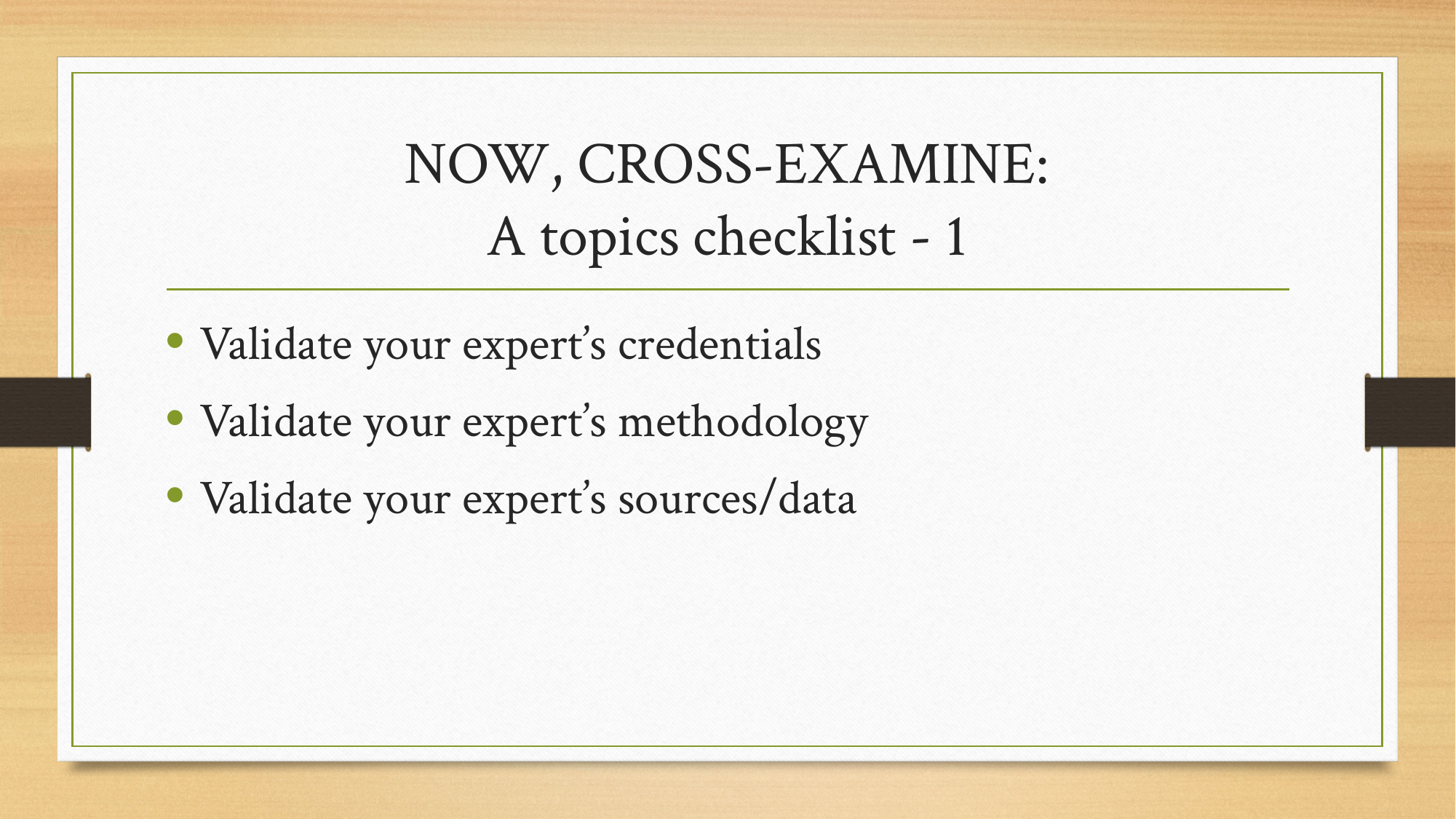

# NOW, CROSS-EXAMINE: A topics checklist - 1
Validate your expert’s credentials
Validate your expert’s methodology
Validate your expert’s sources/data